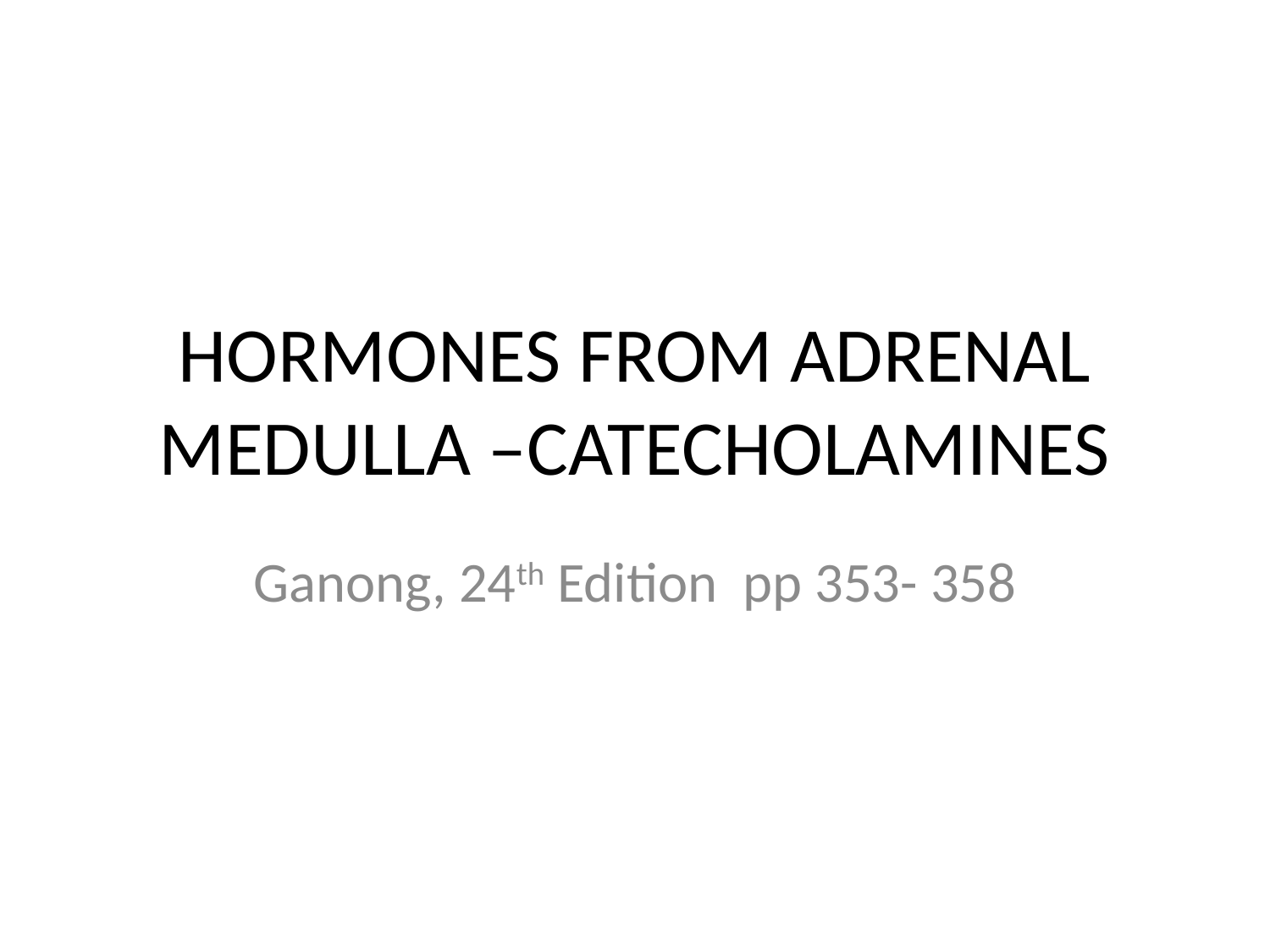

# HORMONES FROM ADRENAL MEDULLA –CATECHOLAMINES
Ganong, 24th Edition  pp 353- 358